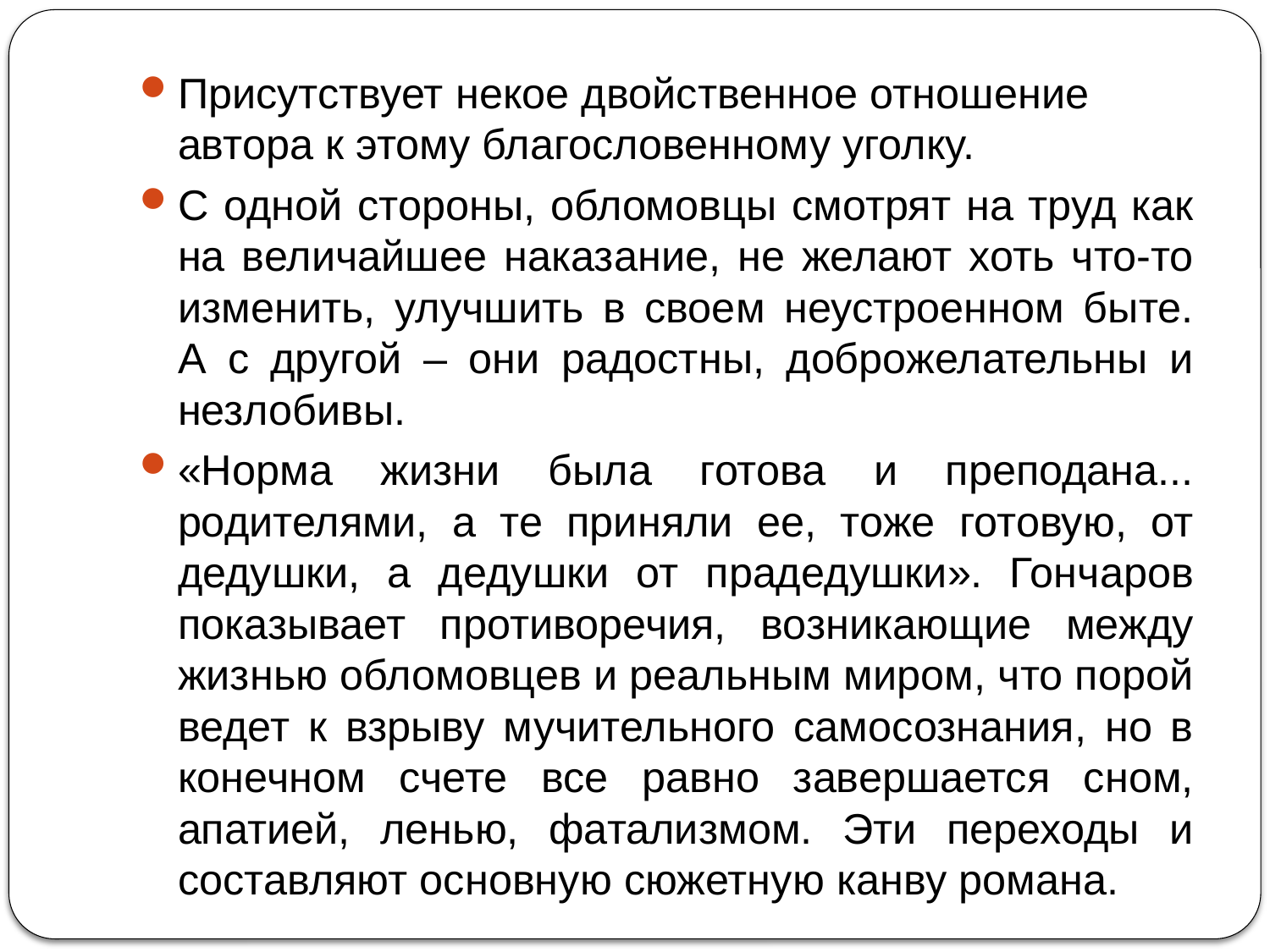

#
Присутствует некое двойственное отношение автора к этому благословенному уголку.
С одной стороны, обломовцы смотрят на труд как на величайшее наказание, не желают хоть что-то изменить, улучшить в своем неустроенном быте. А с другой – они радостны, доброжелательны и незлобивы.
«Норма жизни была готова и преподана... родителями, а те приняли ее, тоже готовую, от дедушки, а дедушки от прадедушки». Гончаров показывает противоречия, возникающие между жизнью обломовцев и реальным миром, что порой ведет к взрыву мучительного самосознания, но в конечном счете все равно завершается сном, апатией, ленью, фатализмом. Эти переходы и составляют основную сюжетную канву романа.